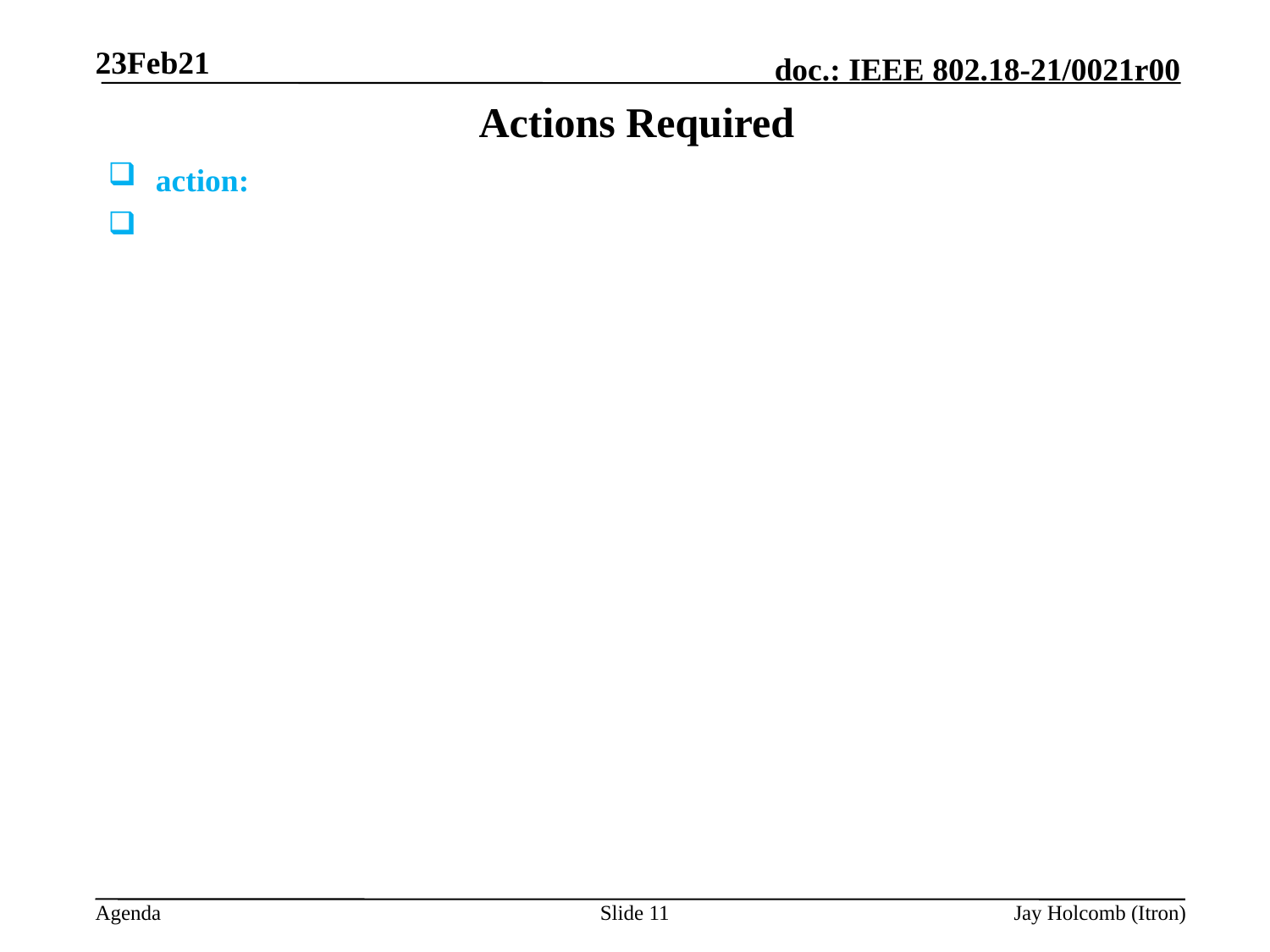

23Feb21
# Actions Required
 action:

Slide 11
Jay Holcomb (Itron)